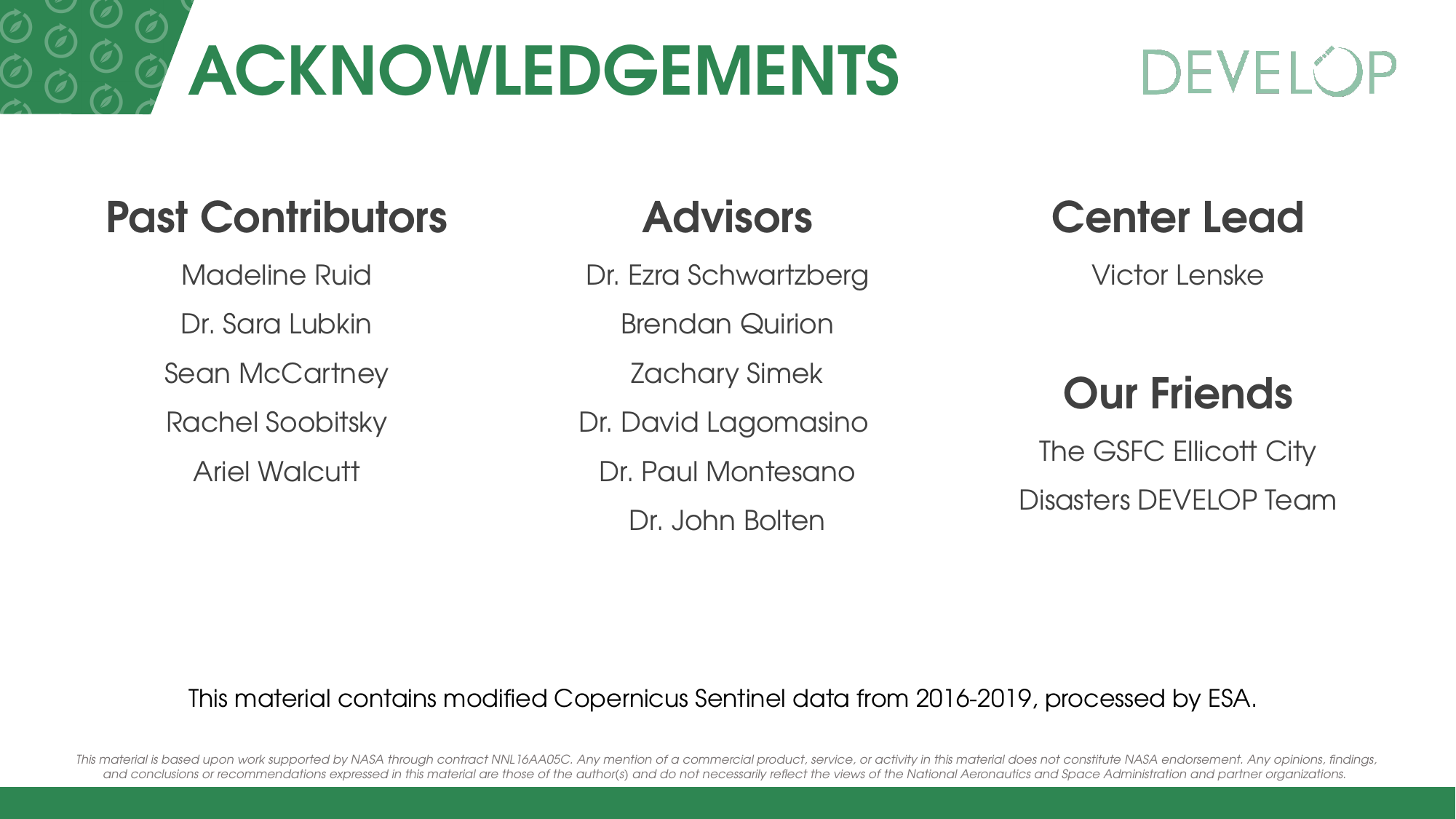

Past Contributors
Madeline Ruid
Dr. Sara Lubkin
Sean McCartney
Rachel Soobitsky
Ariel Walcutt

Advisors
Dr. Ezra Schwartzberg
Brendan Quirion
Zachary Simek
Dr. David Lagomasino
Dr. Paul Montesano
Dr. John Bolten

Center Lead
Victor Lenske

Our Friends
The GSFC Ellicott City Disasters DEVELOP Team

This material contains modified Copernicus Sentinel data from 2016-2019, processed by ESA.